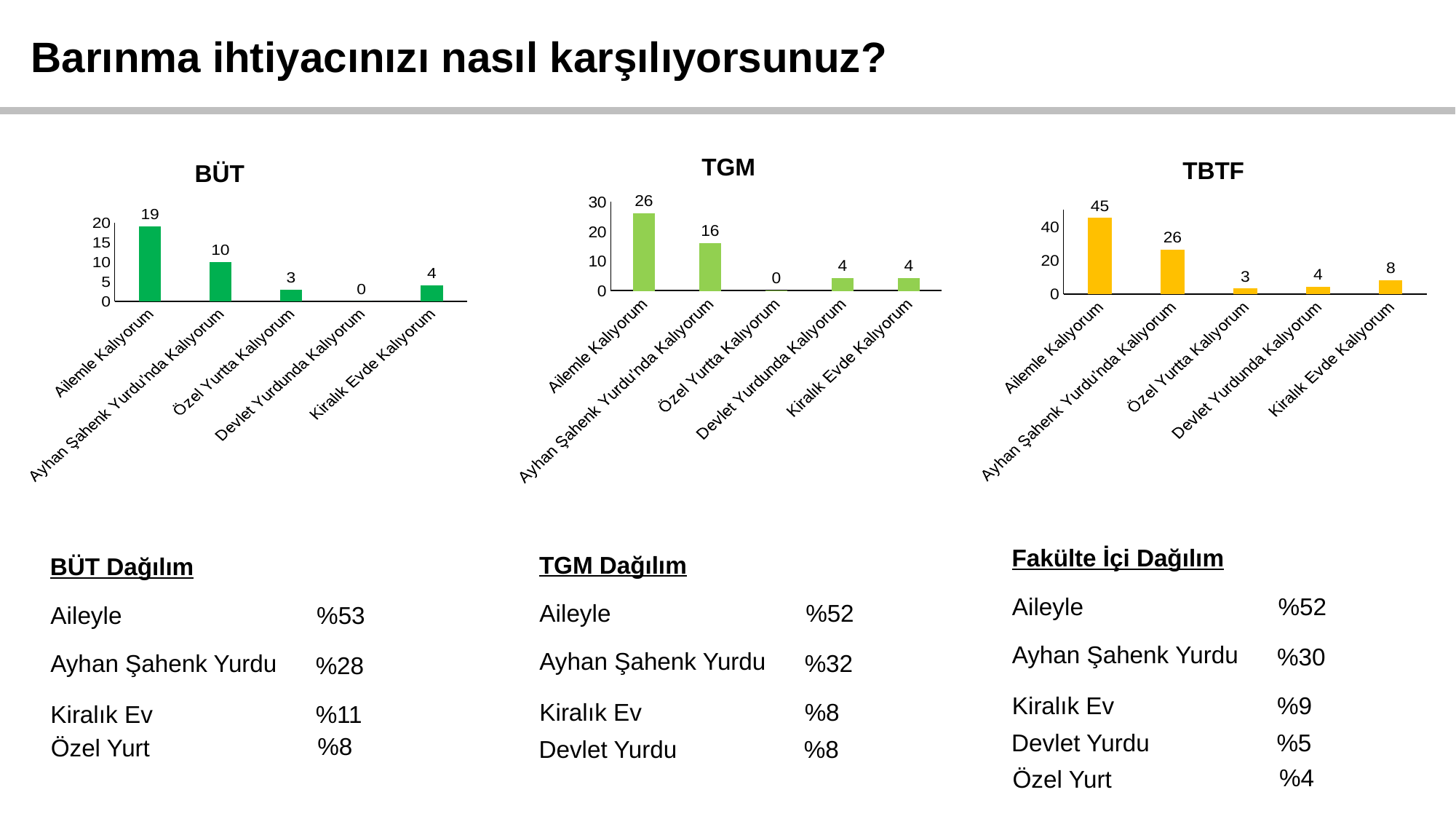

Barınma ihtiyacınızı nasıl karşılıyorsunuz?
TGM
TBTF
BÜT

### Chart

| Category | TGM-Toplam |
|---|---|
| Ailemle Kalıyorum | 26.0 |
| Ayhan Şahenk Yurdu’nda Kalıyorum | 16.0 |
| Özel Yurtta Kalıyorum | 0.0 |
| Devlet Yurdunda Kalıyorum | 4.0 |
| Kiralık Evde Kalıyorum | 4.0 |

### Chart

| Category | TBTF-Toplam |
|---|---|
| Ailemle Kalıyorum | 45.0 |
| Ayhan Şahenk Yurdu’nda Kalıyorum | 26.0 |
| Özel Yurtta Kalıyorum | 3.0 |
| Devlet Yurdunda Kalıyorum | 4.0 |
| Kiralık Evde Kalıyorum | 8.0 |

### Chart

| Category | BUT-Toplam |
|---|---|
| Ailemle Kalıyorum | 19.0 |
| Ayhan Şahenk Yurdu’nda Kalıyorum | 10.0 |
| Özel Yurtta Kalıyorum | 3.0 |
| Devlet Yurdunda Kalıyorum | 0.0 |
| Kiralık Evde Kalıyorum | 4.0 |
Fakülte İçi Dağılım
TGM Dağılım
BÜT Dağılım
Aileyle
%52
Aileyle
%52
Aileyle
%53
Ayhan Şahenk Yurdu
%30
Ayhan Şahenk Yurdu
Ayhan Şahenk Yurdu
%32
%28
Kiralık Ev
%9
Kiralık Ev
%8
Kiralık Ev
%11
Devlet Yurdu
%5
%8
Özel Yurt
Devlet Yurdu
%8
%4
Özel Yurt